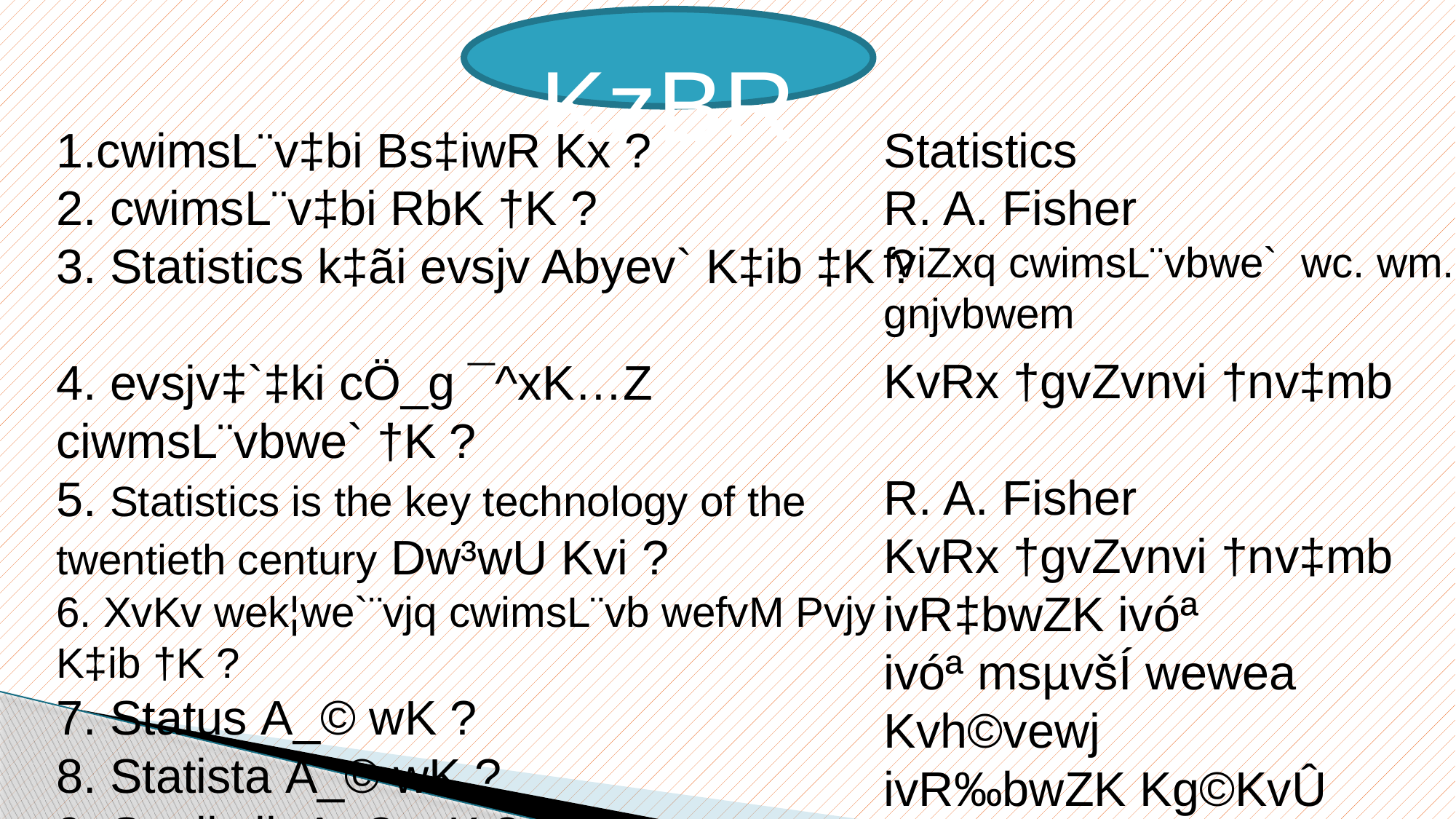

KzBR
1.cwimsL¨v‡bi Bs‡iwR Kx ?
2. cwimsL¨v‡bi RbK †K ?
3. Statistics k‡ãi evsjv Abyev` K‡ib ‡K ?
4. evsjv‡`‡ki cÖ_g ¯^xK…Z ciwmsL¨vbwe` †K ?
5. Statistics is the key technology of the twentieth century Dw³wU Kvi ?
6. XvKv wek¦we`¨vjq cwimsL¨vb wefvM Pvjy K‡ib †K ?
7. Status A_© wK ?
8. Statista A_© wK ?
9. Statiistik A_© wK ?
10. Hossian Chain Avwe¯‹vi K‡ib ‡K ?
Statistics
R. A. Fisher
fviZxq cwimsL¨vbwe`  wc. wm. gnjvbwem

KvRx †gvZvnvi †nv‡mb

R. A. Fisher
KvRx †gvZvnvi †nv‡mb
ivR‡bwZK ivóª
ivóª msµvšÍ wewea Kvh©vewj
ivR‰bwZK Kg©KvÛ
KvRx †gvZvnvi †nv‡mb